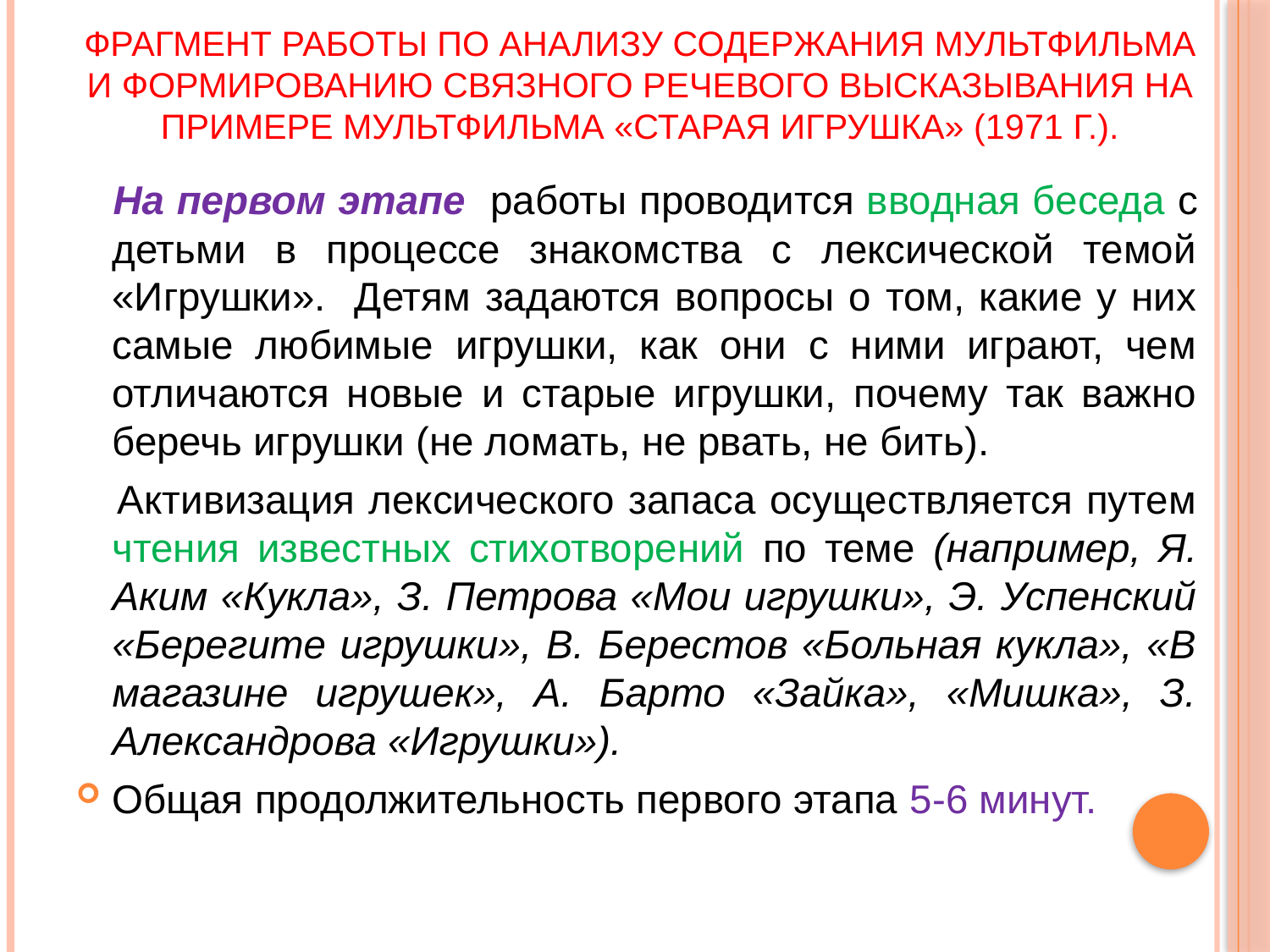

# фрагмент работы по анализу содержания мультфильма и формированию связного речевого высказывания на примере мультфильма «Старая игрушка» (1971 г.).
   На первом этапе  работы проводится вводная беседа с детьми в процессе знакомства с лексической темой «Игрушки».  Детям задаются вопросы о том, какие у них самые любимые игрушки, как они с ними играют, чем отличаются новые и старые игрушки, почему так важно беречь игрушки (не ломать, не рвать, не бить).
   Активизация лексического запаса осуществляется путем чтения известных стихотворений по теме (например, Я. Аким «Кукла», З. Петрова «Мои игрушки», Э. Успенский «Берегите игрушки», В. Берестов «Больная кукла», «В магазине игрушек», А. Барто «Зайка», «Мишка», З. Александрова «Игрушки»).
Общая продолжительность первого этапа 5-6 минут.